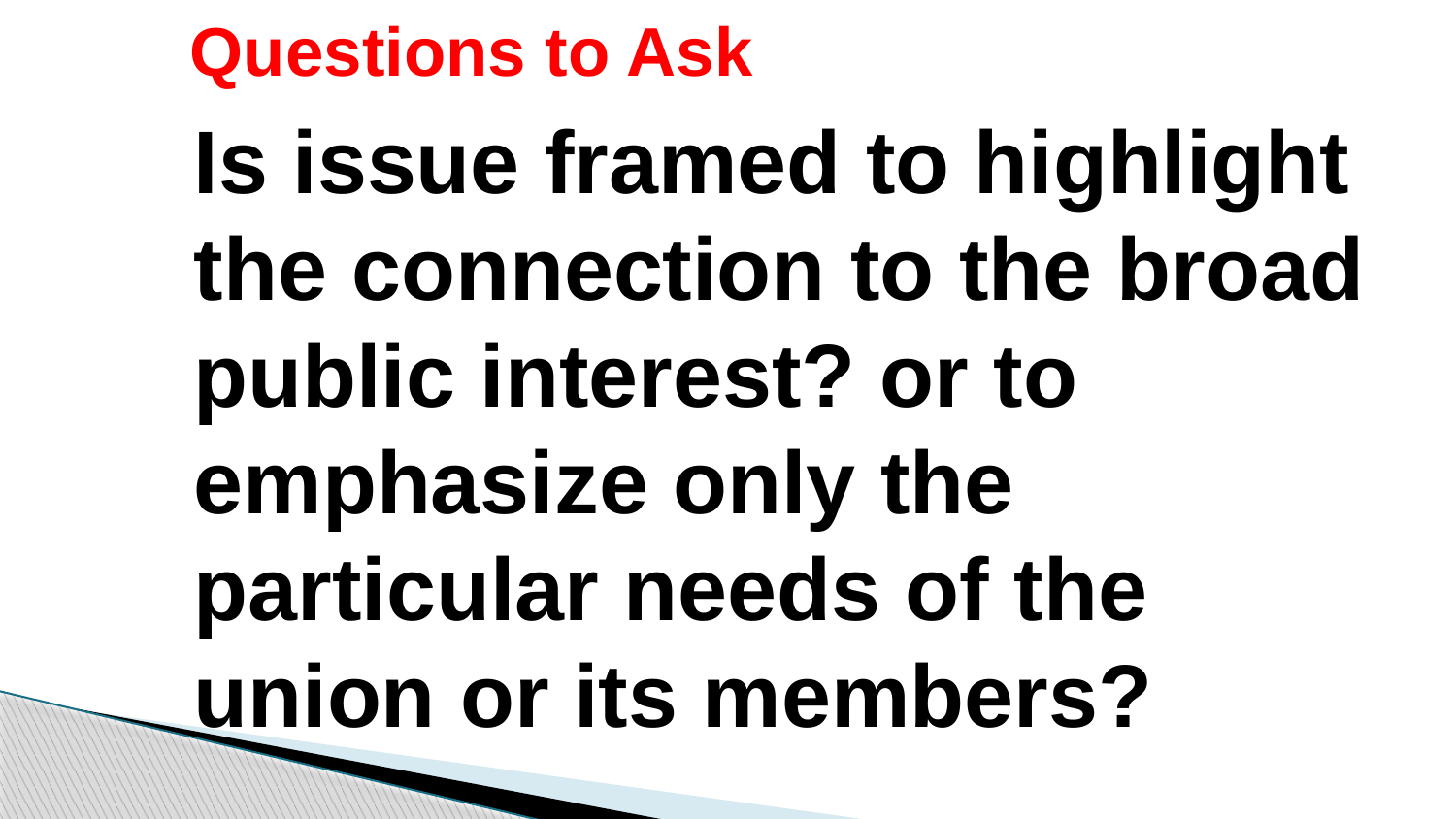

# Questions to Ask
	Is issue framed to highlight the connection to the broad public interest? or to emphasize only the particular needs of the union or its members?